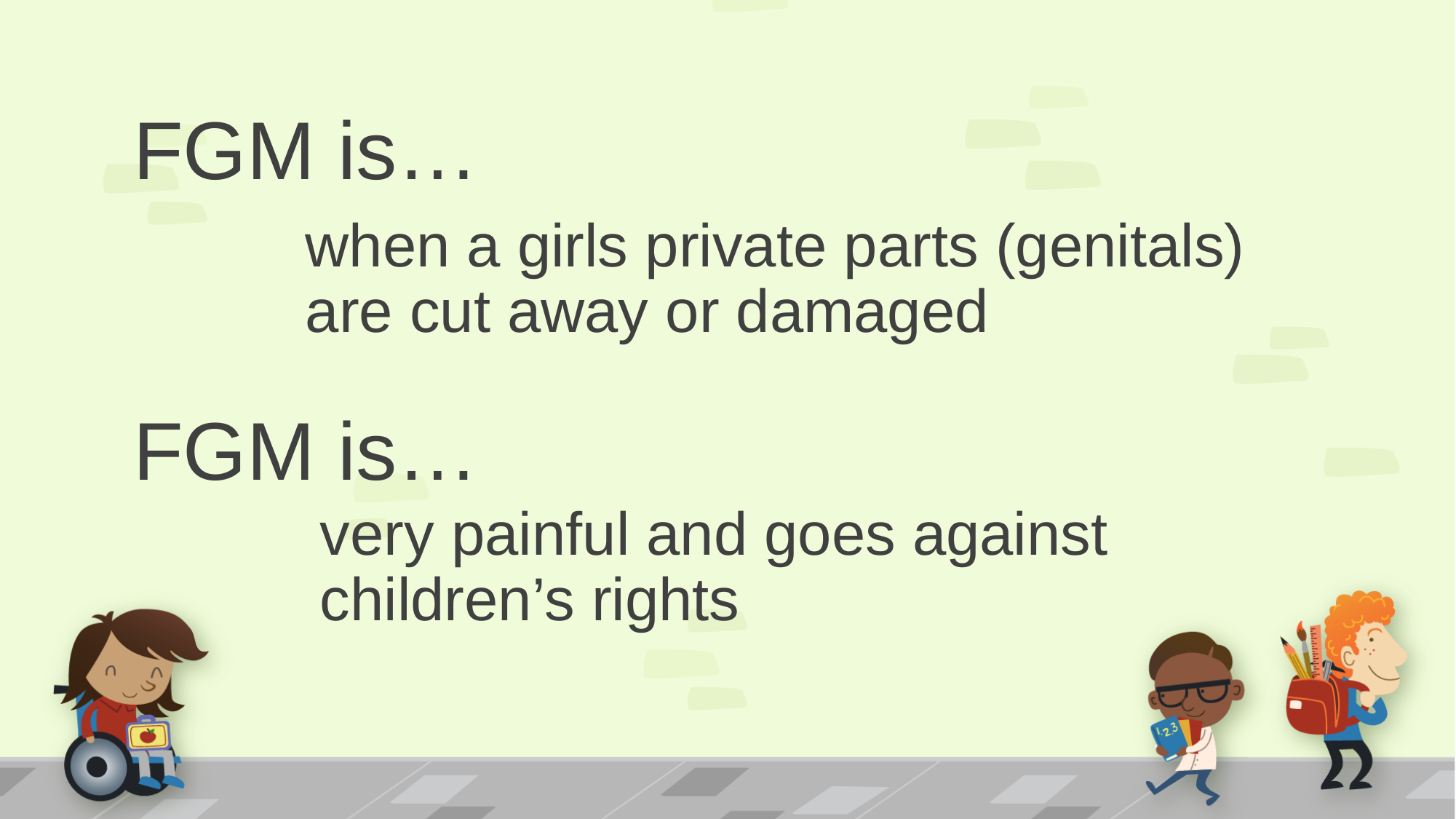

FGM is…

when a girls private parts (genitals) are cut away or damaged
FGM is…
very painful and goes against children’s rights